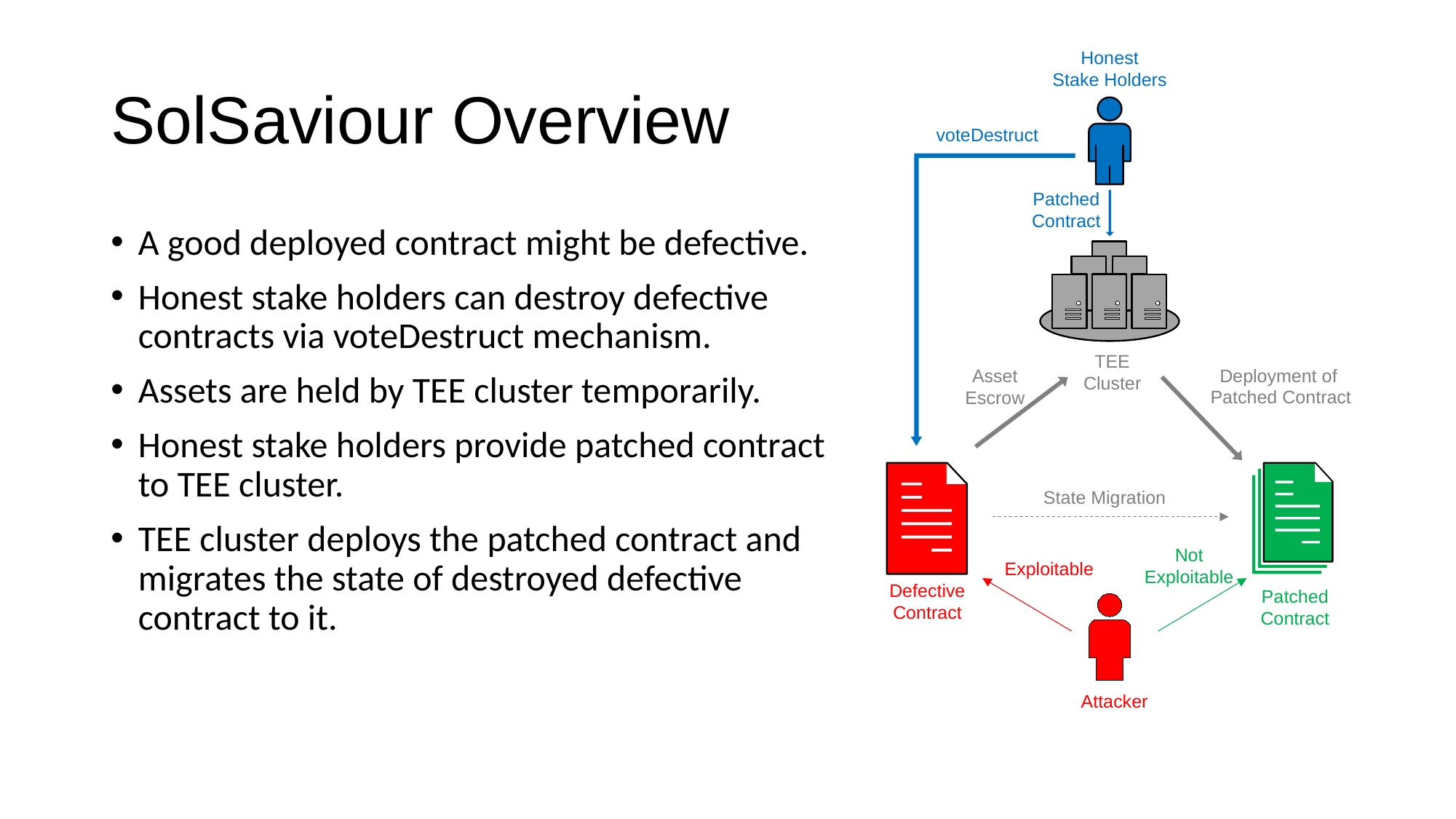

Honest
Stake Holders
# SolSaviour Overview

voteDestruct

Patched
Contract

A good deployed contract might be defective.
Honest stake holders can destroy defective contracts via voteDestruct mechanism.
Assets are held by TEE cluster temporarily.
Honest stake holders provide patched contract to TEE cluster.
TEE cluster deploys the patched contract and migrates the state of destroyed defective contract to it.

TEE
Cluster

Deployment of
Patched Contract

Asset
Escrow

Patched
Contract

State Migration
Not
Exploitable
Exploitable

Attacker
Defective
Contract